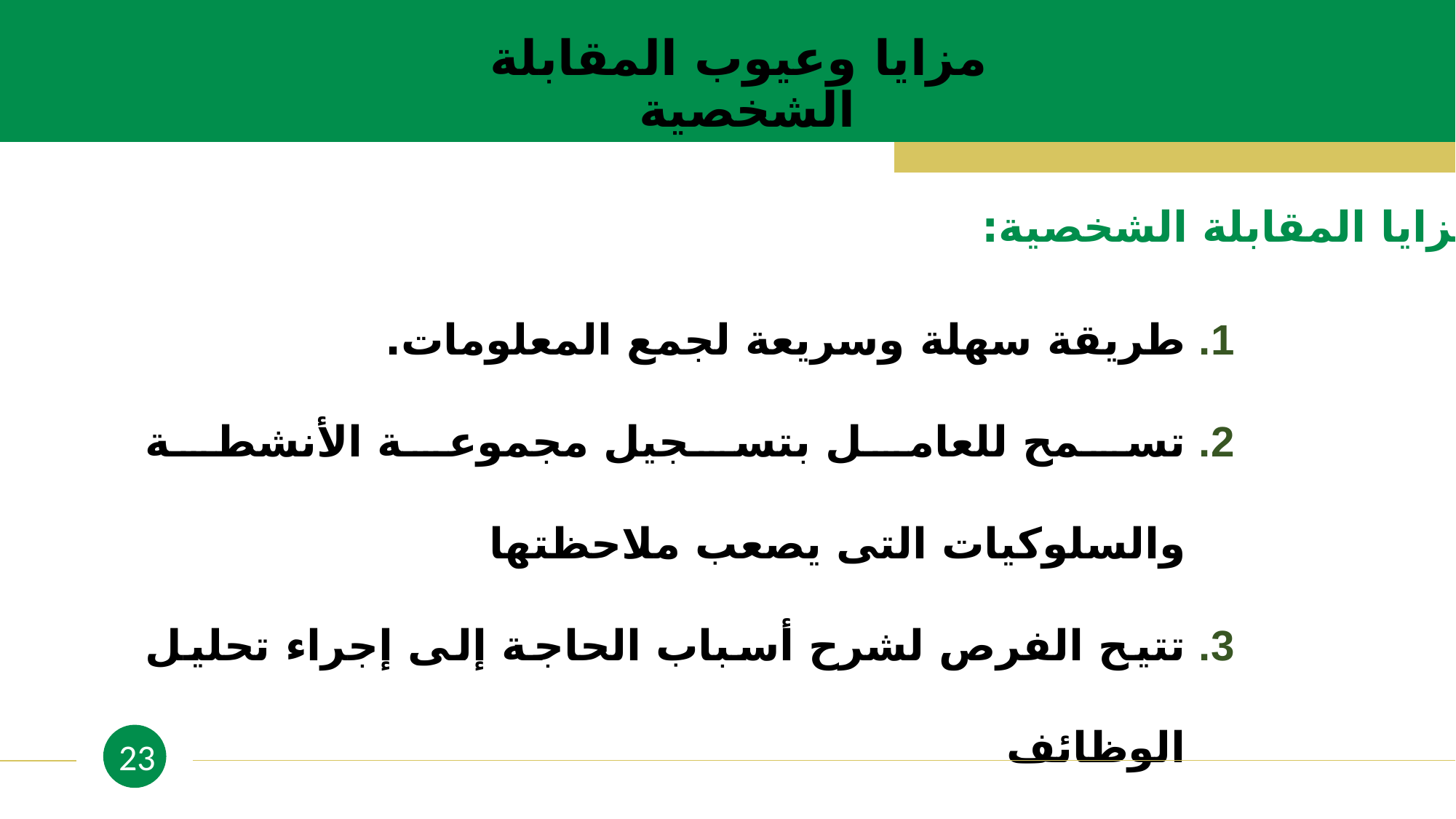

مزايا وعيوب المقابلة الشخصية

مزايا المقابلة الشخصية:
طريقة سهلة وسريعة لجمع المعلومات.
تسمح للعامل بتسجيل مجموعة الأنشطة والسلوكيات التى يصعب ملاحظتها
تتيح الفرص لشرح أسباب الحاجة إلى إجراء تحليل الوظائف
التعرف على مجموعة المشكلات التى قد تواجه الموظف ويصعب على الإدارة ملاحظتها.

23